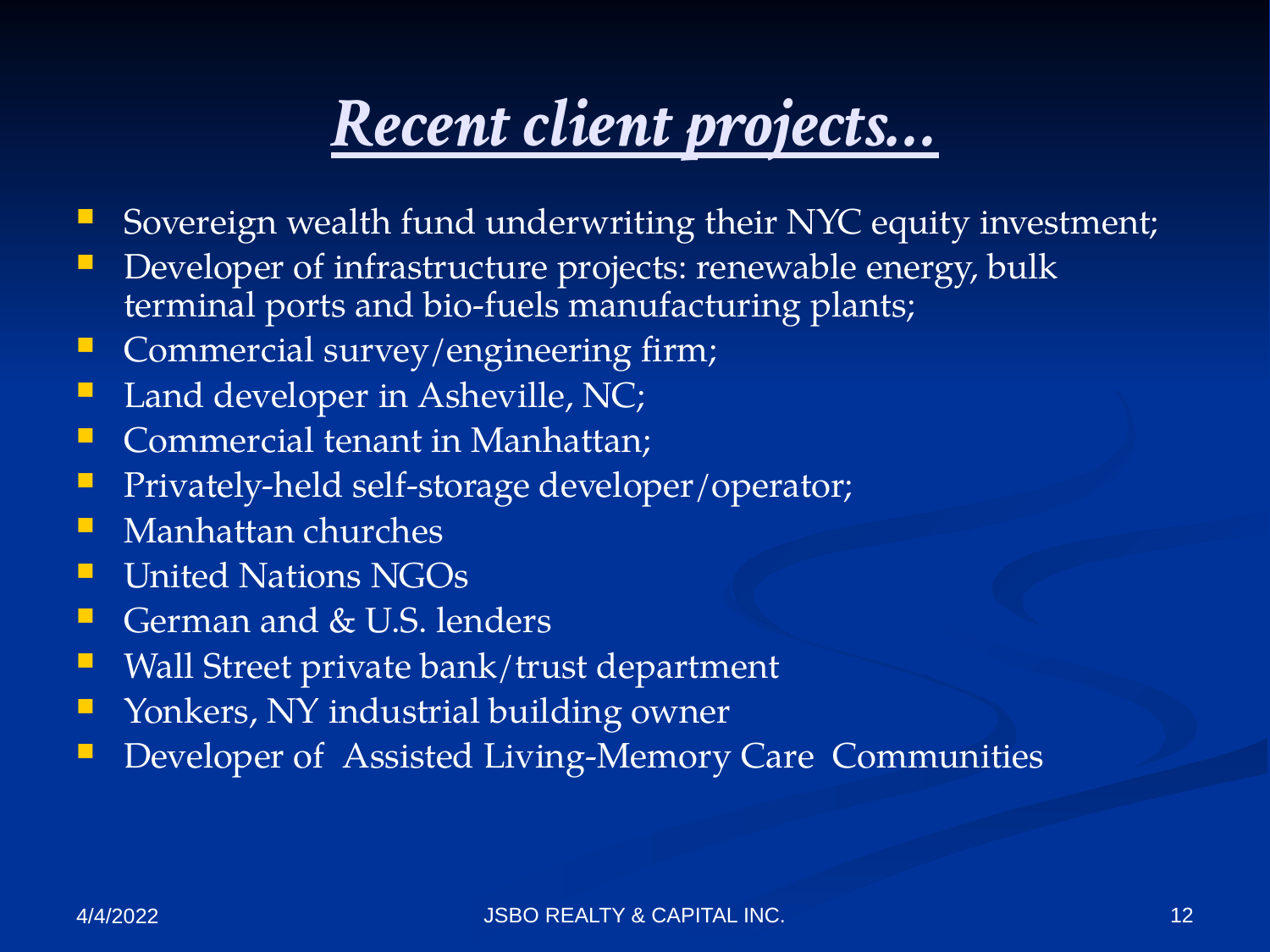

# Recent client projects…
Sovereign wealth fund underwriting their NYC equity investment;
Developer of infrastructure projects: renewable energy, bulk terminal ports and bio-fuels manufacturing plants;
Commercial survey/engineering firm;
Land developer in Asheville, NC;
Commercial tenant in Manhattan;
Privately-held self-storage developer/operator;
Manhattan churches
United Nations NGOs
German and & U.S. lenders
Wall Street private bank/trust department
Yonkers, NY industrial building owner
Developer of  Assisted Living-Memory Care  Communities

JSBO REALTY & CAPITAL INC.
12
4/4/2022